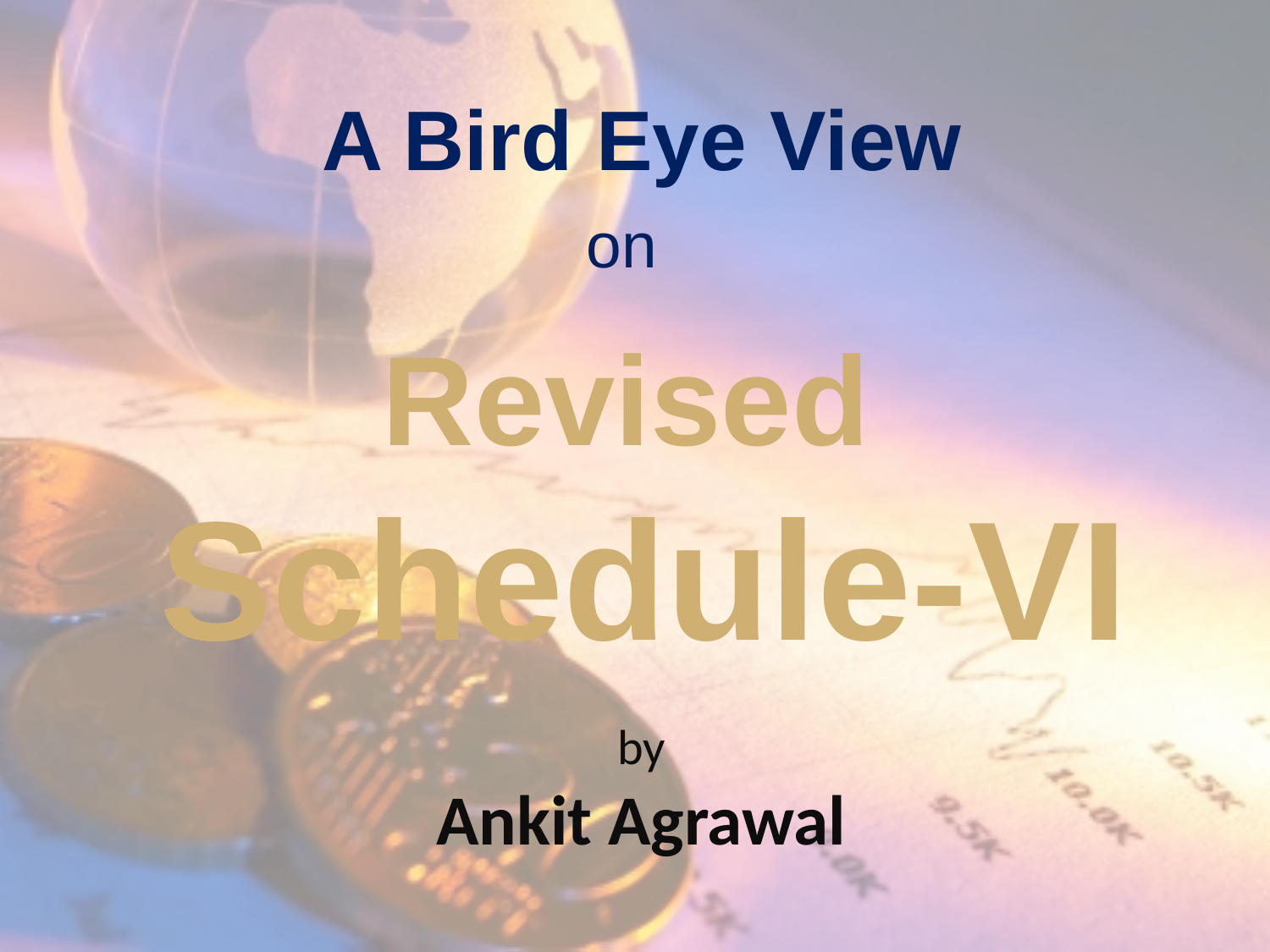

A Bird Eye View
on
Revised
Schedule-VI
by
Ankit Agrawal